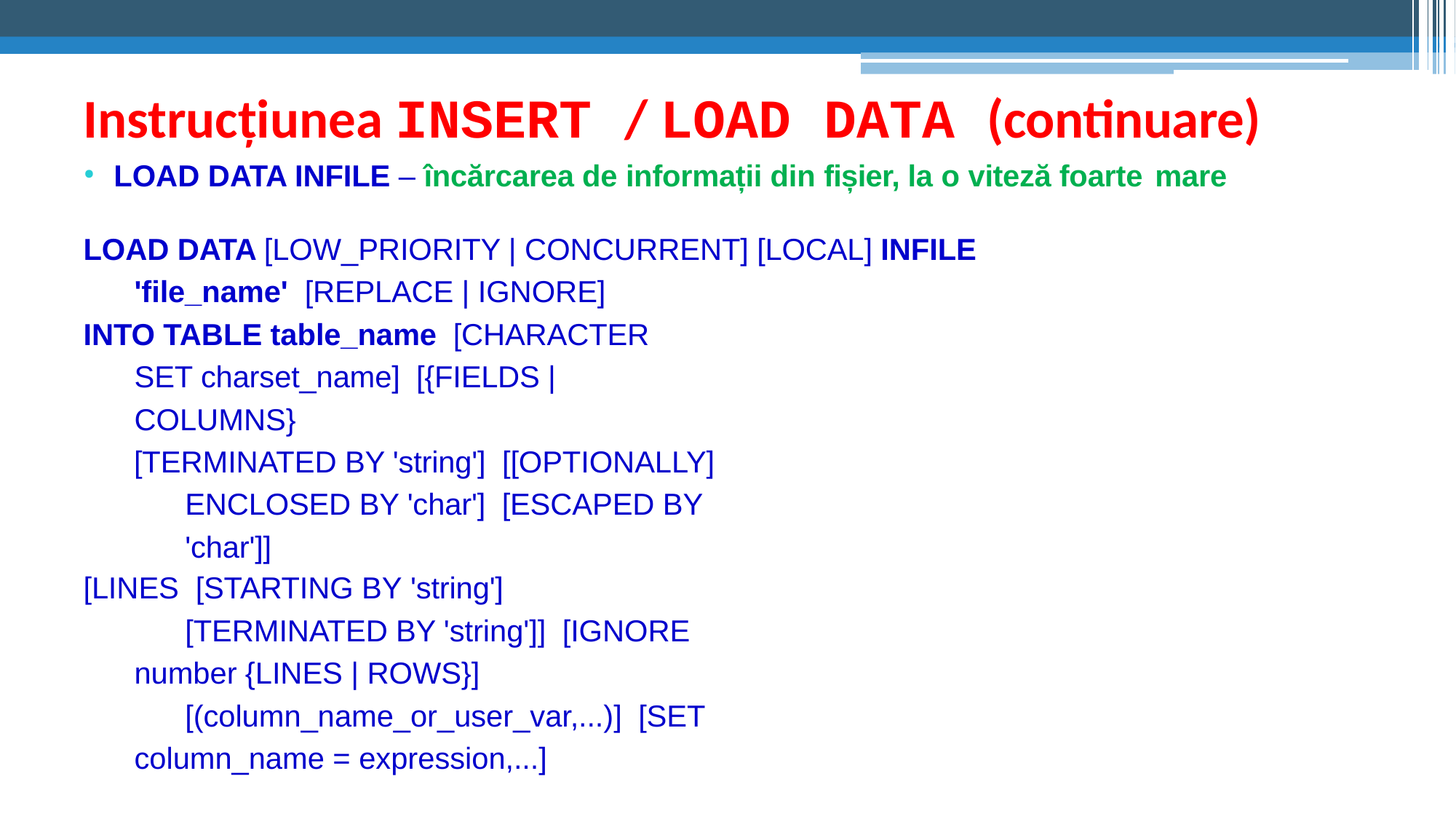

# Instrucțiunea INSERT / LOAD DATA (continuare)
LOAD DATA INFILE – încărcarea de informații din fișier, la o viteză foarte mare
LOAD DATA [LOW_PRIORITY | CONCURRENT] [LOCAL] INFILE 'file_name'  [REPLACE | IGNORE]
INTO TABLE table_name  [CHARACTER SET charset_name]  [{FIELDS | COLUMNS}
[TERMINATED BY 'string']  [[OPTIONALLY] ENCLOSED BY 'char']  [ESCAPED BY 'char']]
[LINES  [STARTING BY 'string']
[TERMINATED BY 'string']]  [IGNORE number {LINES | ROWS}]
[(column_name_or_user_var,...)]  [SET column_name = expression,...]